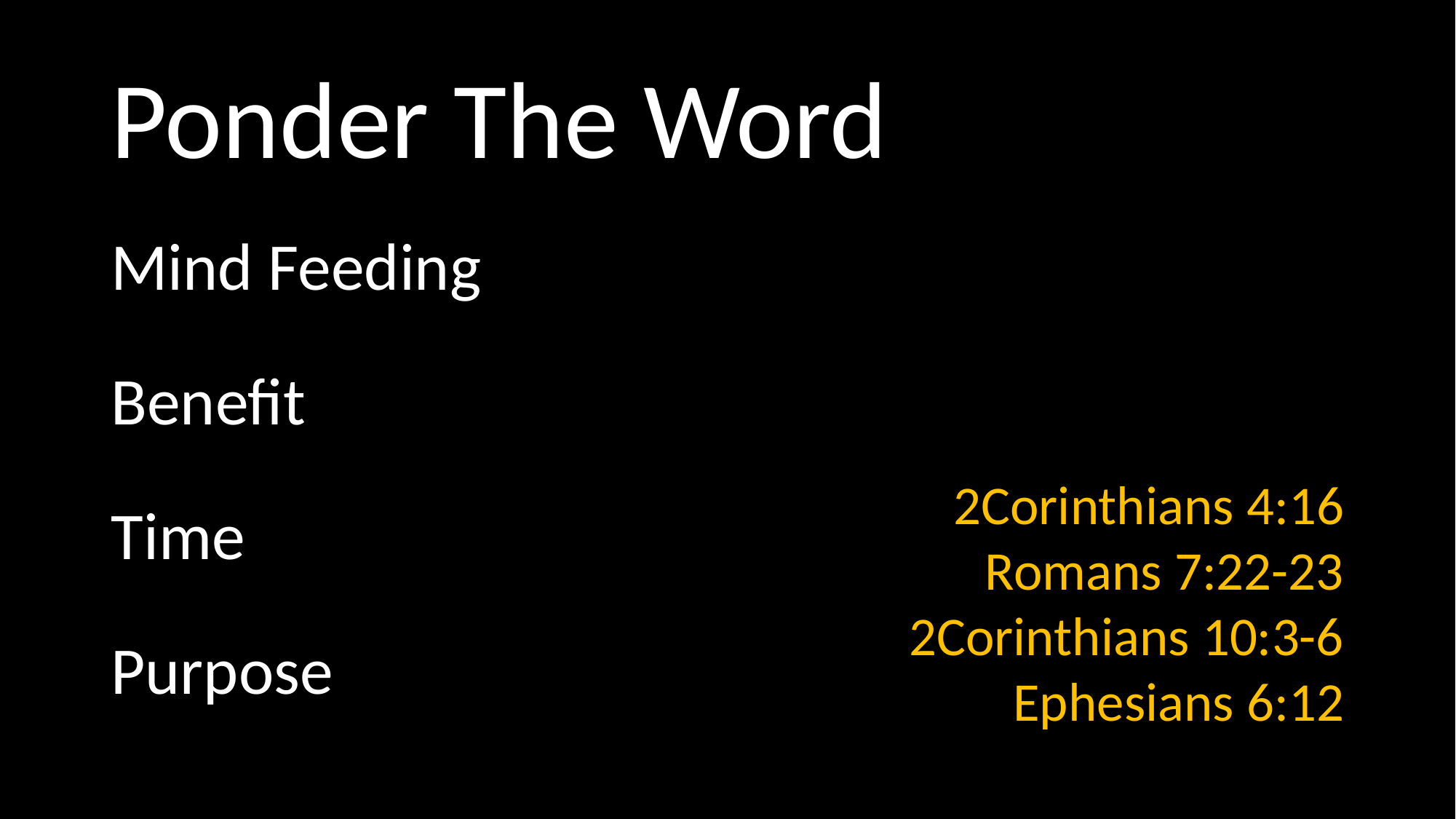

# Ponder The Word
Mind Feeding
Benefit
Time
Purpose
2Corinthians 4:16
Romans 7:22-23
2Corinthians 10:3-6
Ephesians 6:12